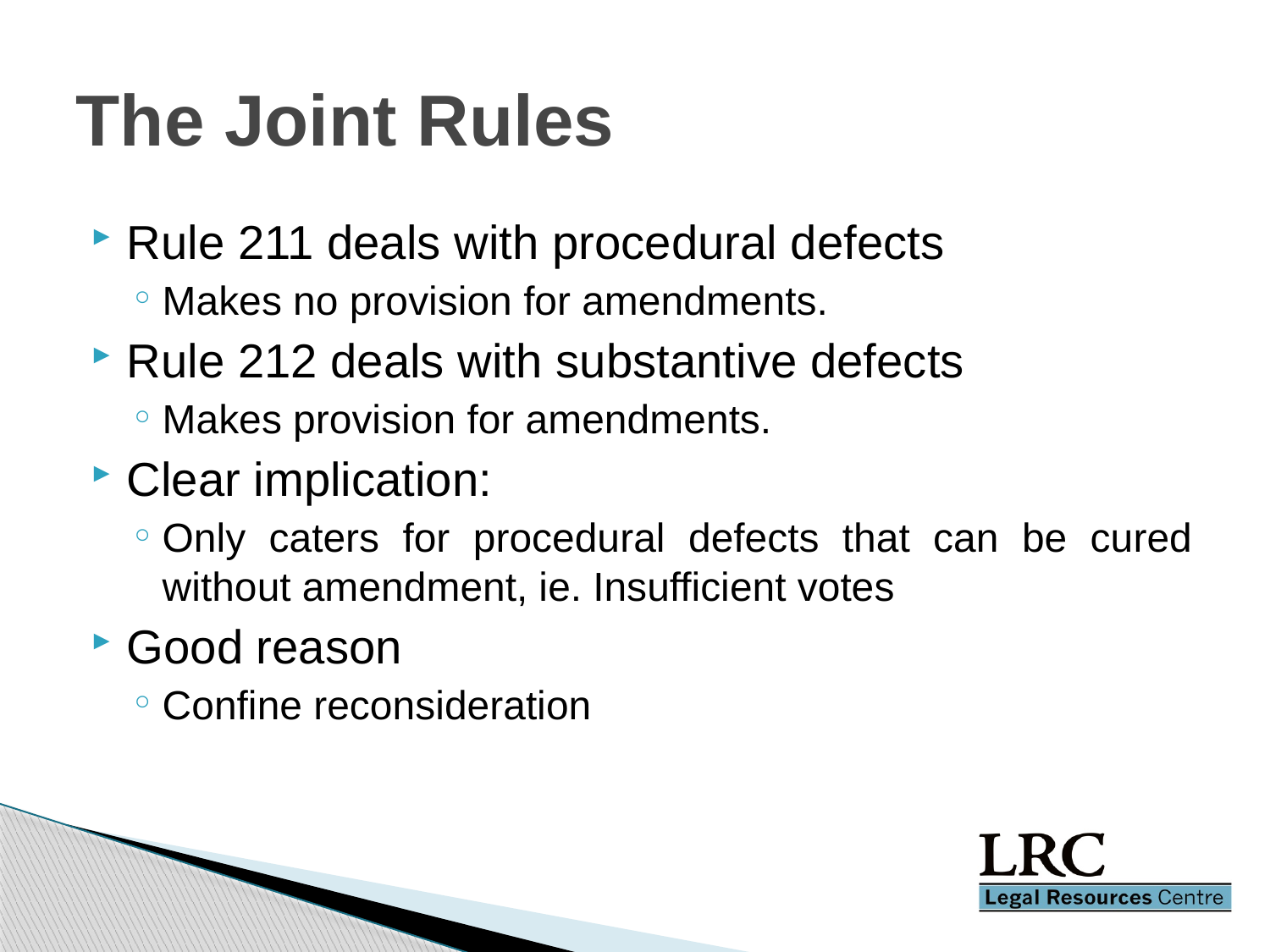

# The Joint Rules
Rule 211 deals with procedural defects
Makes no provision for amendments.
Rule 212 deals with substantive defects
Makes provision for amendments.
Clear implication:
Only caters for procedural defects that can be cured without amendment, ie. Insufficient votes
Good reason
Confine reconsideration